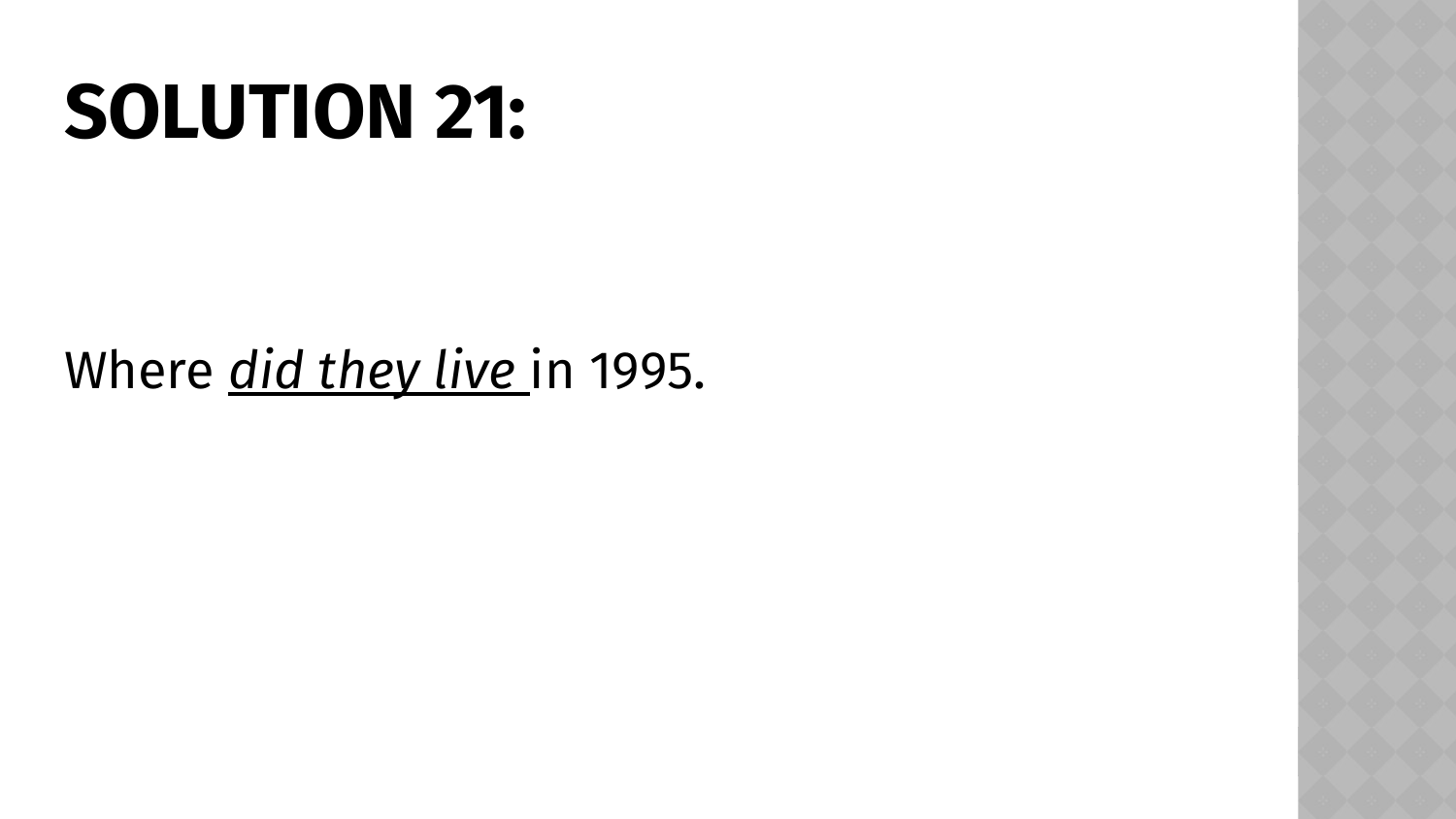

# Solution 21:

Where did they live in 1995.